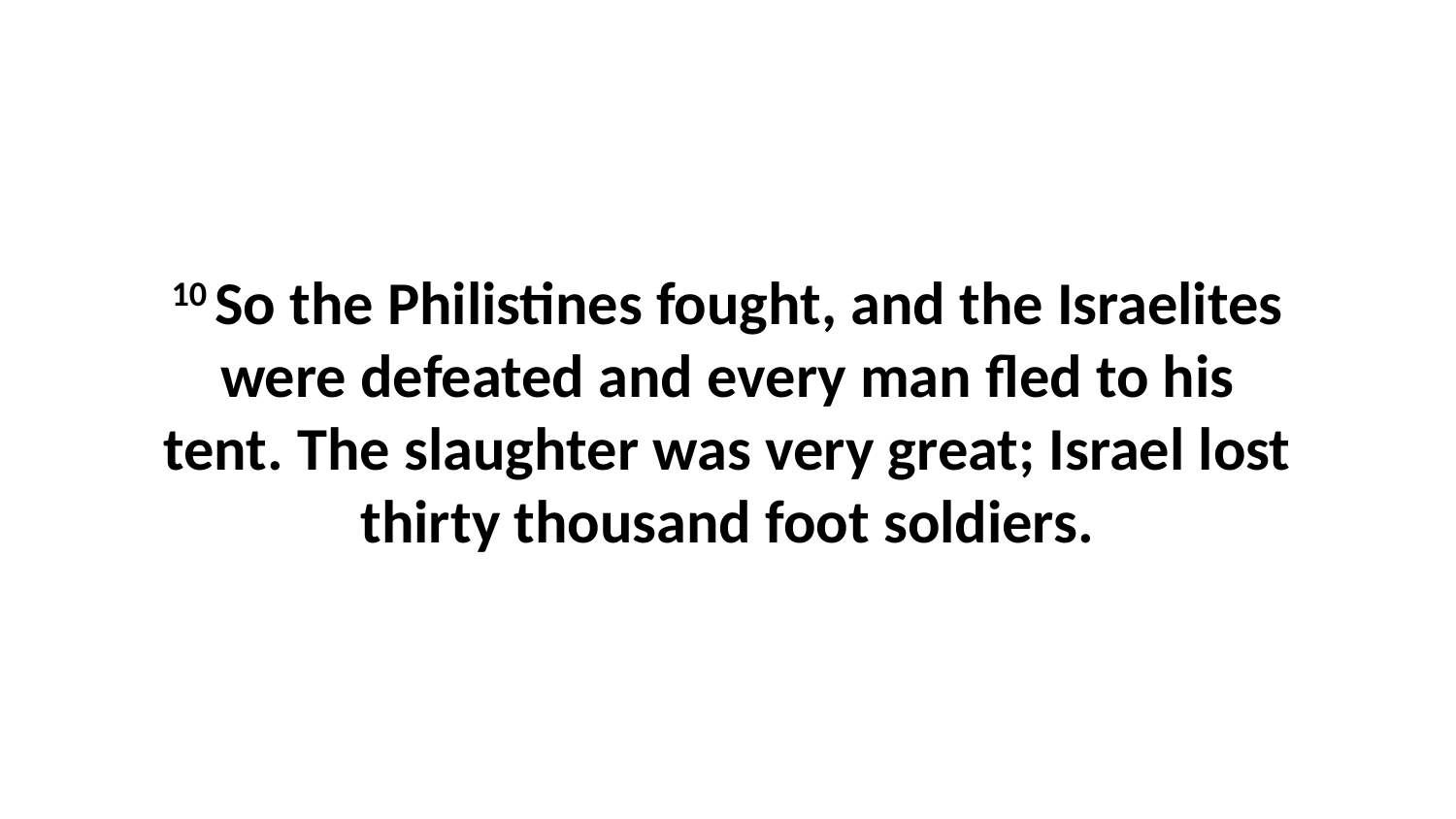

10 So the Philistines fought, and the Israelites were defeated and every man fled to his tent. The slaughter was very great; Israel lost thirty thousand foot soldiers.